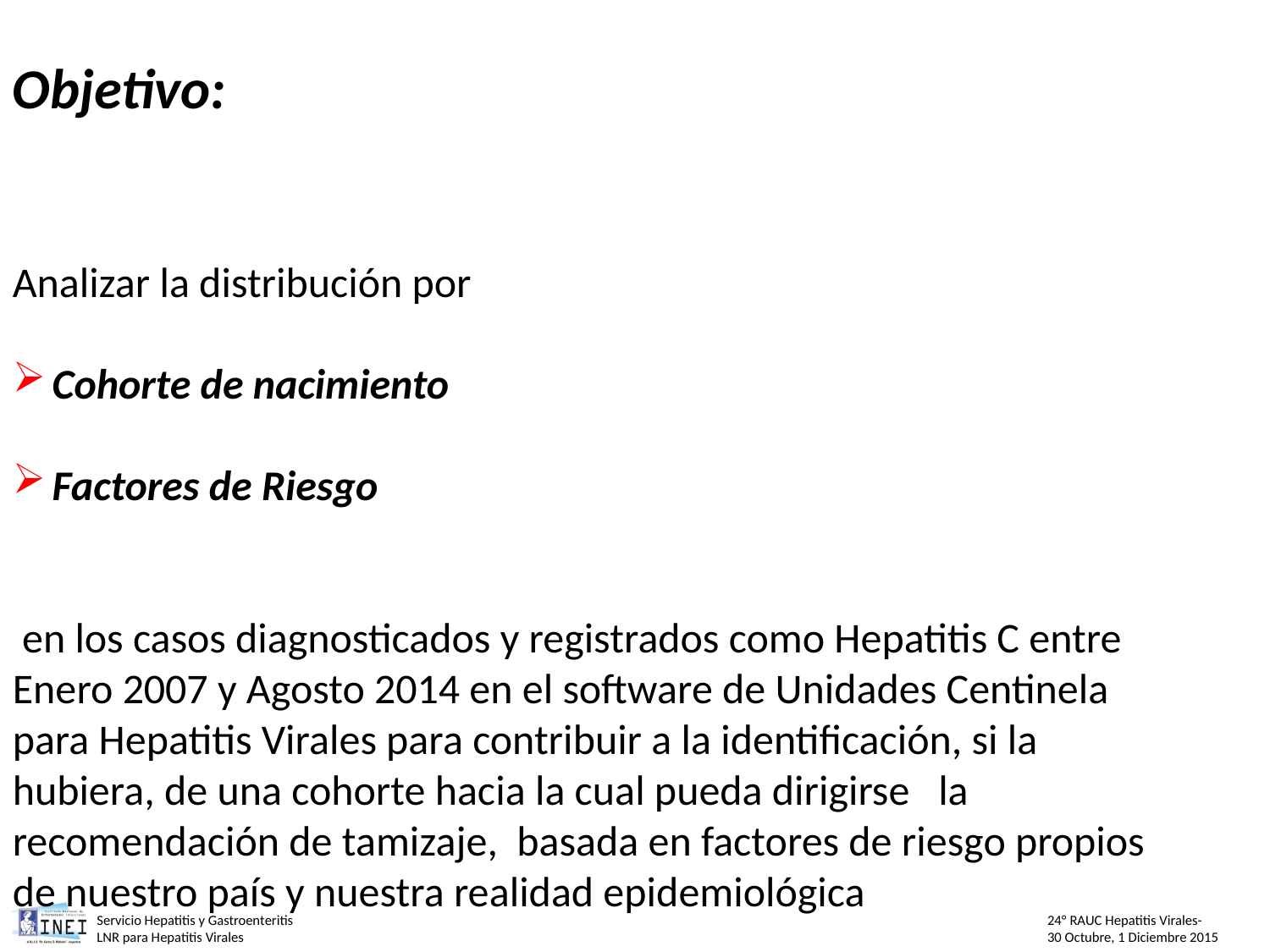

Objetivo:

Analizar la distribución por

Cohorte de nacimiento

Factores de Riesgo

 en los casos diagnosticados y registrados como Hepatitis C entre Enero 2007 y Agosto 2014 en el software de Unidades Centinela para Hepatitis Virales para contribuir a la identificación, si la hubiera, de una cohorte hacia la cual pueda dirigirse   la recomendación de tamizaje,  basada en factores de riesgo propios de nuestro país y nuestra realidad epidemiológica